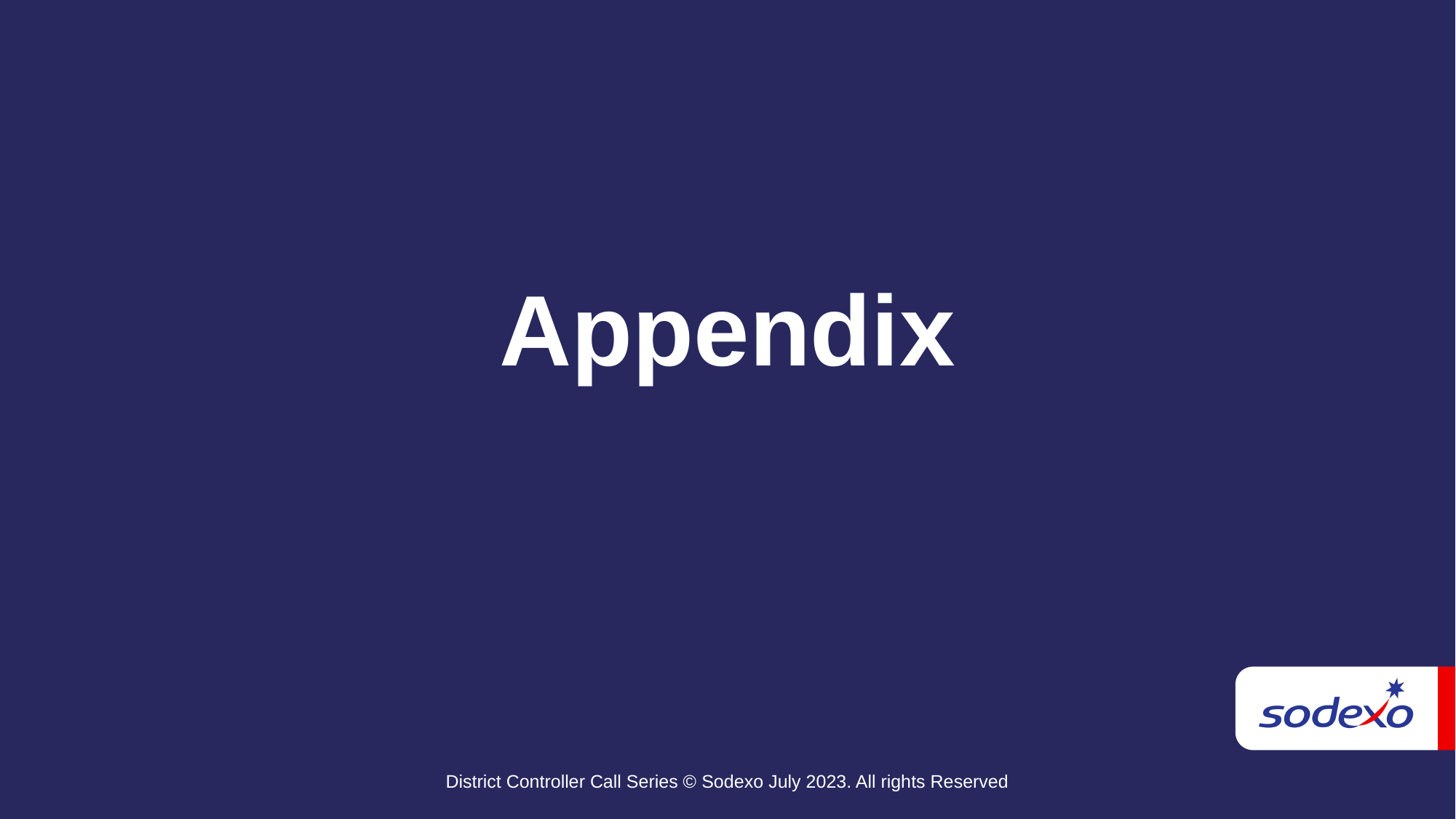

Appendix
District Controller Call Series © Sodexo July 2023. All rights Reserved